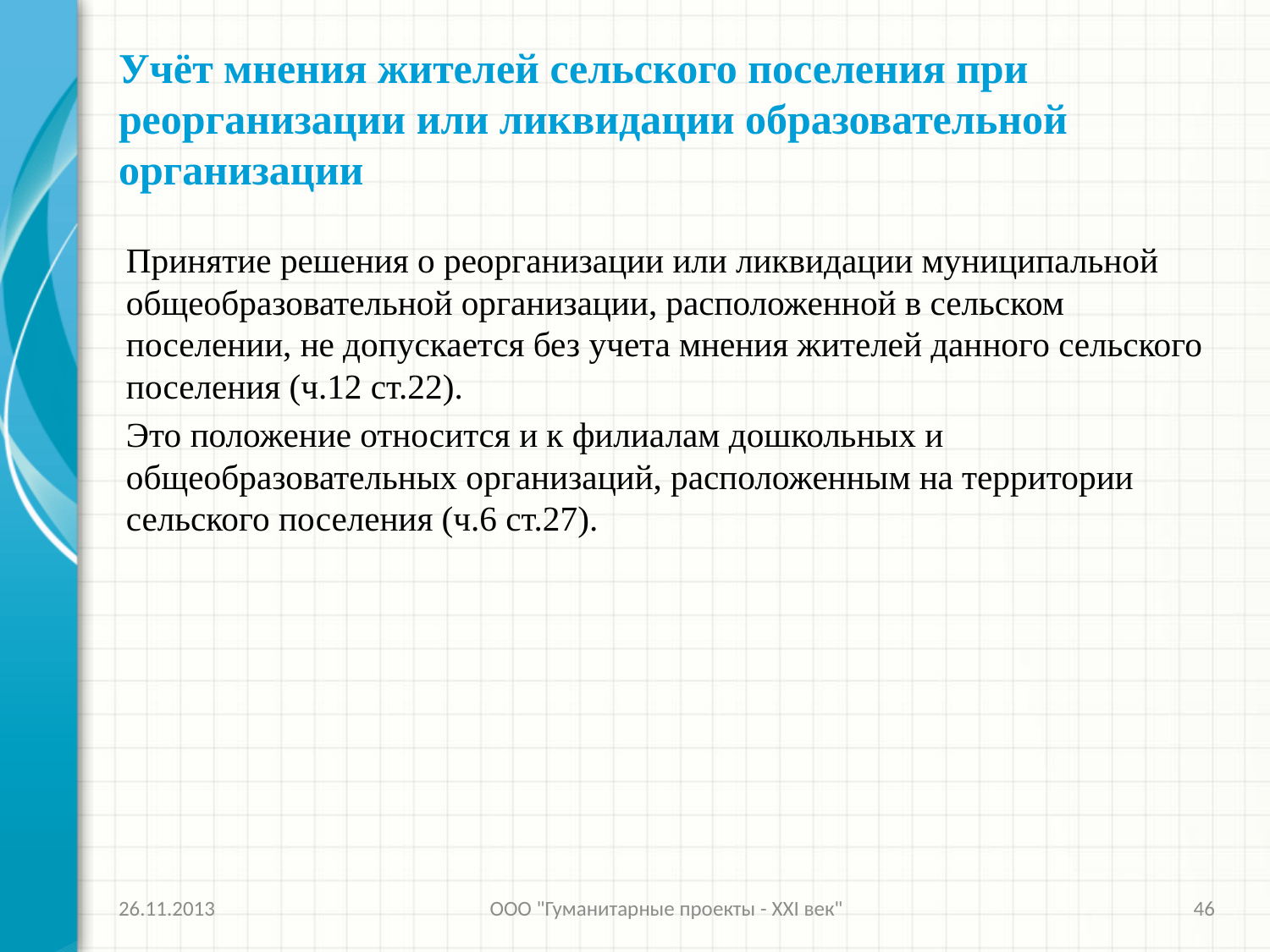

# Учёт мнения жителей сельского поселения при реорганизации или ликвидации образовательной организации
Принятие решения о реорганизации или ликвидации муниципальной общеобразовательной организации, расположенной в сельском поселении, не допускается без учета мнения жителей данного сельского поселения (ч.12 ст.22).
Это положение относится и к филиалам дошкольных и общеобразовательных организаций, расположенным на территории сельского поселения (ч.6 ст.27).
26.11.2013
ООО "Гуманитарные проекты - XXI век"
46